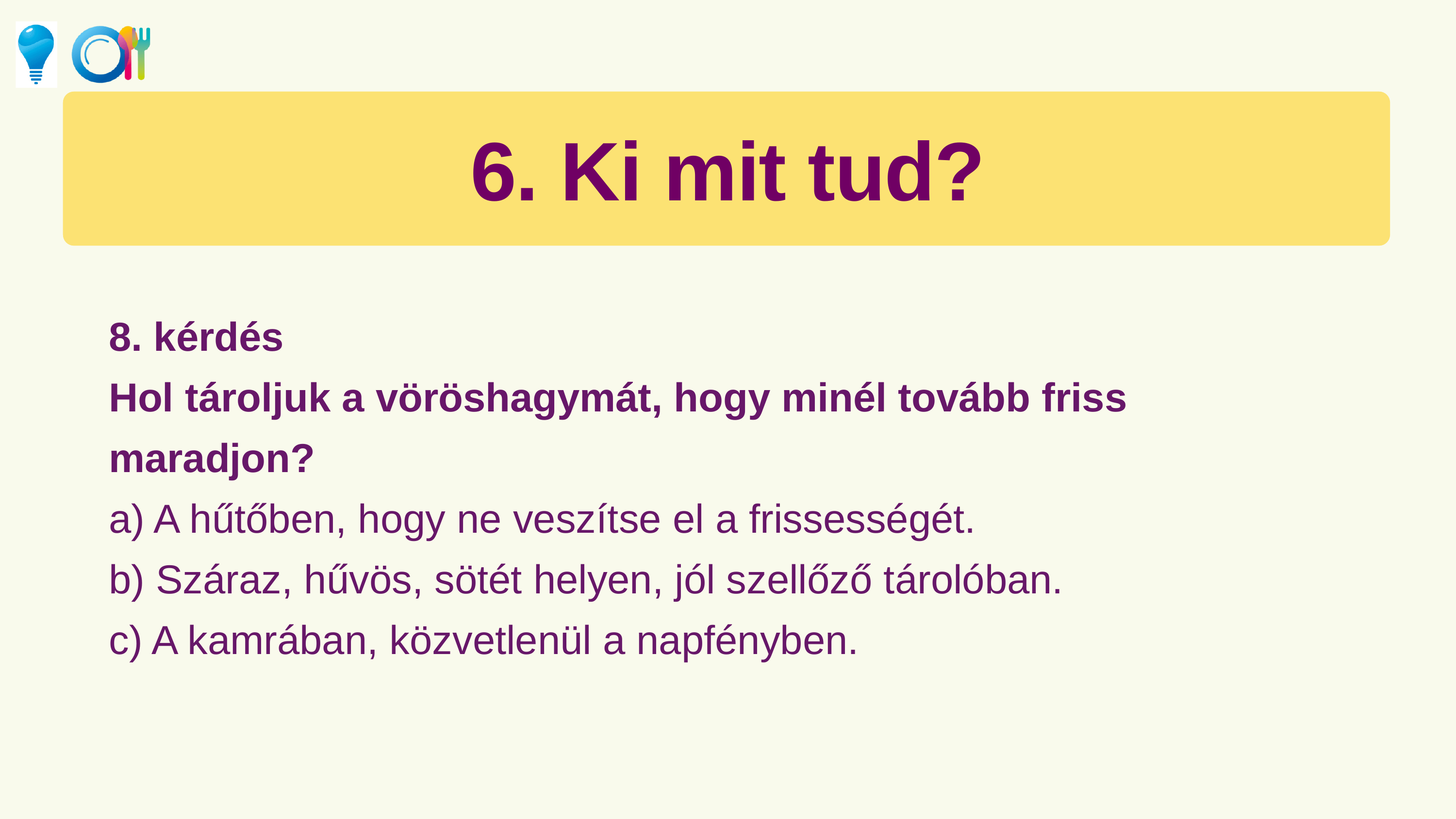

6. Ki mit tud?
8. kérdés
Hol tároljuk a vöröshagymát, hogy minél tovább friss maradjon?
a) A hűtőben, hogy ne veszítse el a frissességét.
b) Száraz, hűvös, sötét helyen, jól szellőző tárolóban.
c) A kamrában, közvetlenül a napfényben.